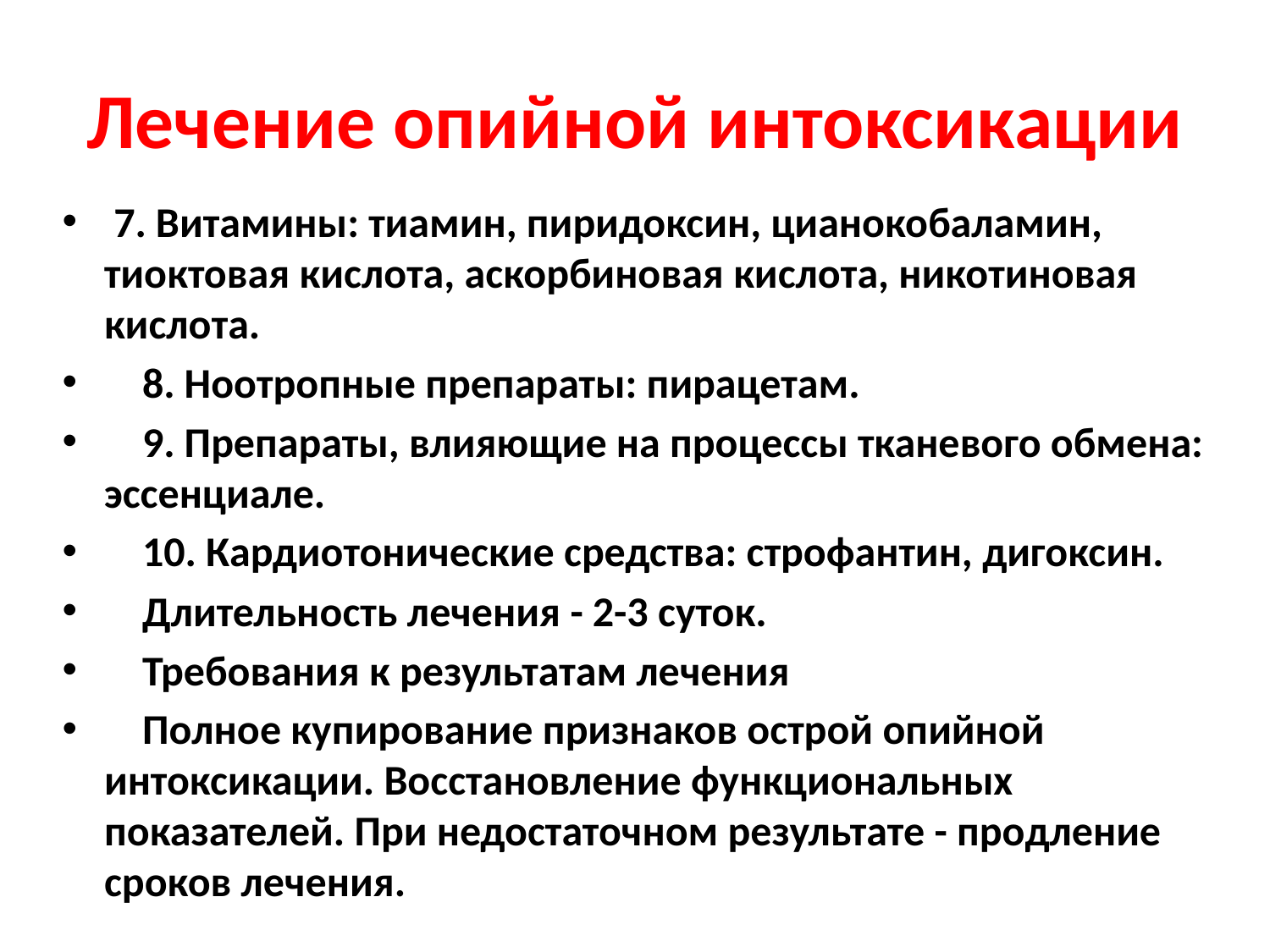

# Лечение опийной интоксикации
 7. Витамины: тиамин, пиридоксин, цианокобаламин, тиоктовая кислота, аскорбиновая кислота, никотиновая кислота.
    8. Ноотропные препараты: пирацетам.
    9. Препараты, влияющие на процессы тканевого обмена: эссенциале.
    10. Кардиотонические средства: строфантин, дигоксин.
    Длительность лечения - 2-3 суток.
    Требования к результатам лечения
    Полное купирование признаков острой опийной интоксикации. Восстановление функциональных показателей. При недостаточном результате - продление сроков лечения.